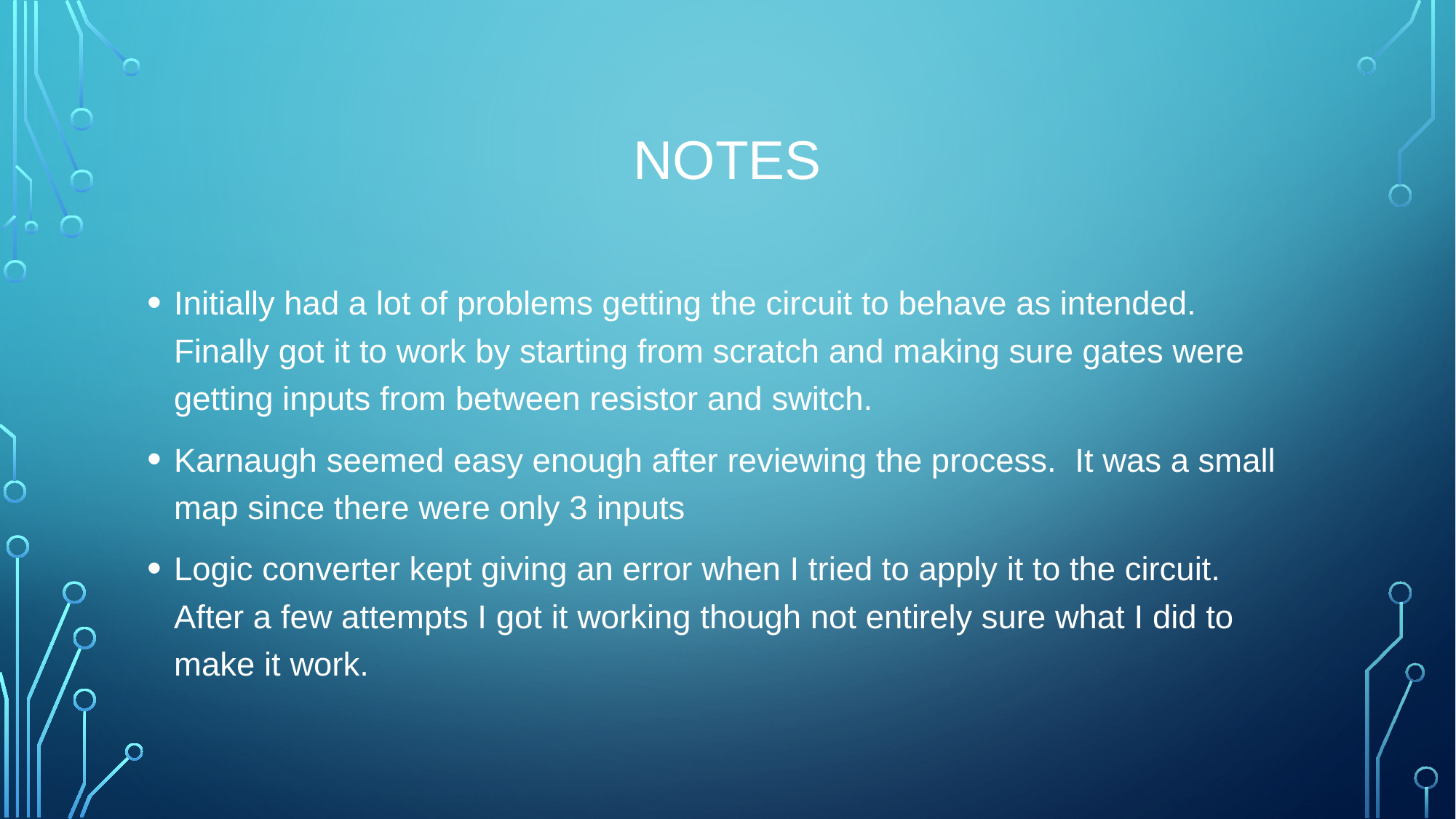

# Notes
Initially had a lot of problems getting the circuit to behave as intended.  Finally got it to work by starting from scratch and making sure gates were getting inputs from between resistor and switch.
Karnaugh seemed easy enough after reviewing the process.  It was a small map since there were only 3 inputs
Logic converter kept giving an error when I tried to apply it to the circuit.  After a few attempts I got it working though not entirely sure what I did to make it work.